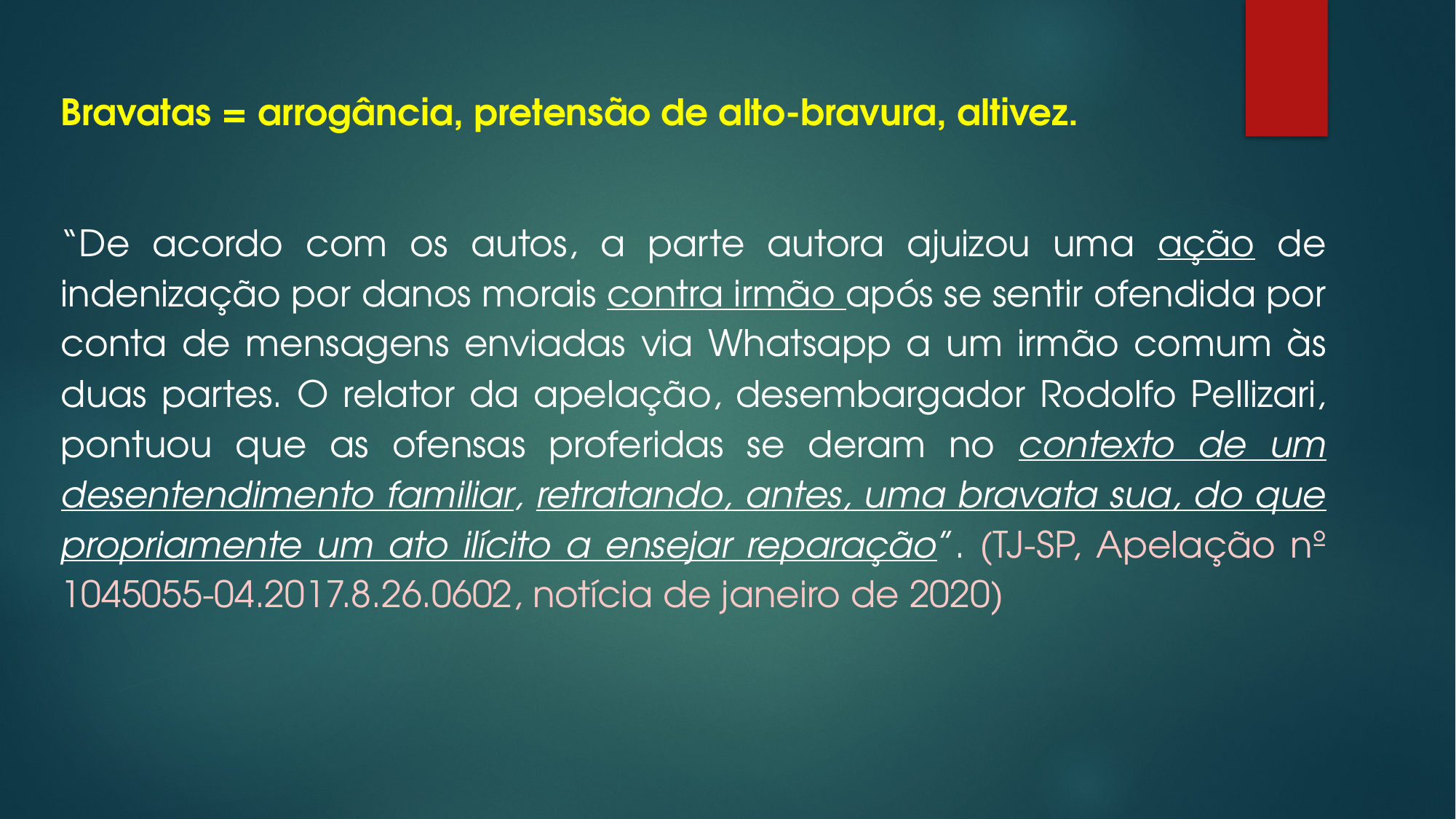

Bravatas = arrogância, pretensão de alto-bravura, altivez.

“De acordo com os autos, a parte autora ajuizou uma ação de indenização por danos morais contra irmão após se sentir ofendida por conta de mensagens enviadas via Whatsapp a um irmão comum às duas partes. O relator da apelação, desembargador Rodolfo Pellizari, pontuou que as ofensas proferidas se deram no contexto de um desentendimento familiar, retratando, antes, uma bravata sua, do que propriamente um ato ilícito a ensejar reparação”. (TJ-SP, Apelação nº 1045055-04.2017.8.26.0602, notícia de janeiro de 2020)